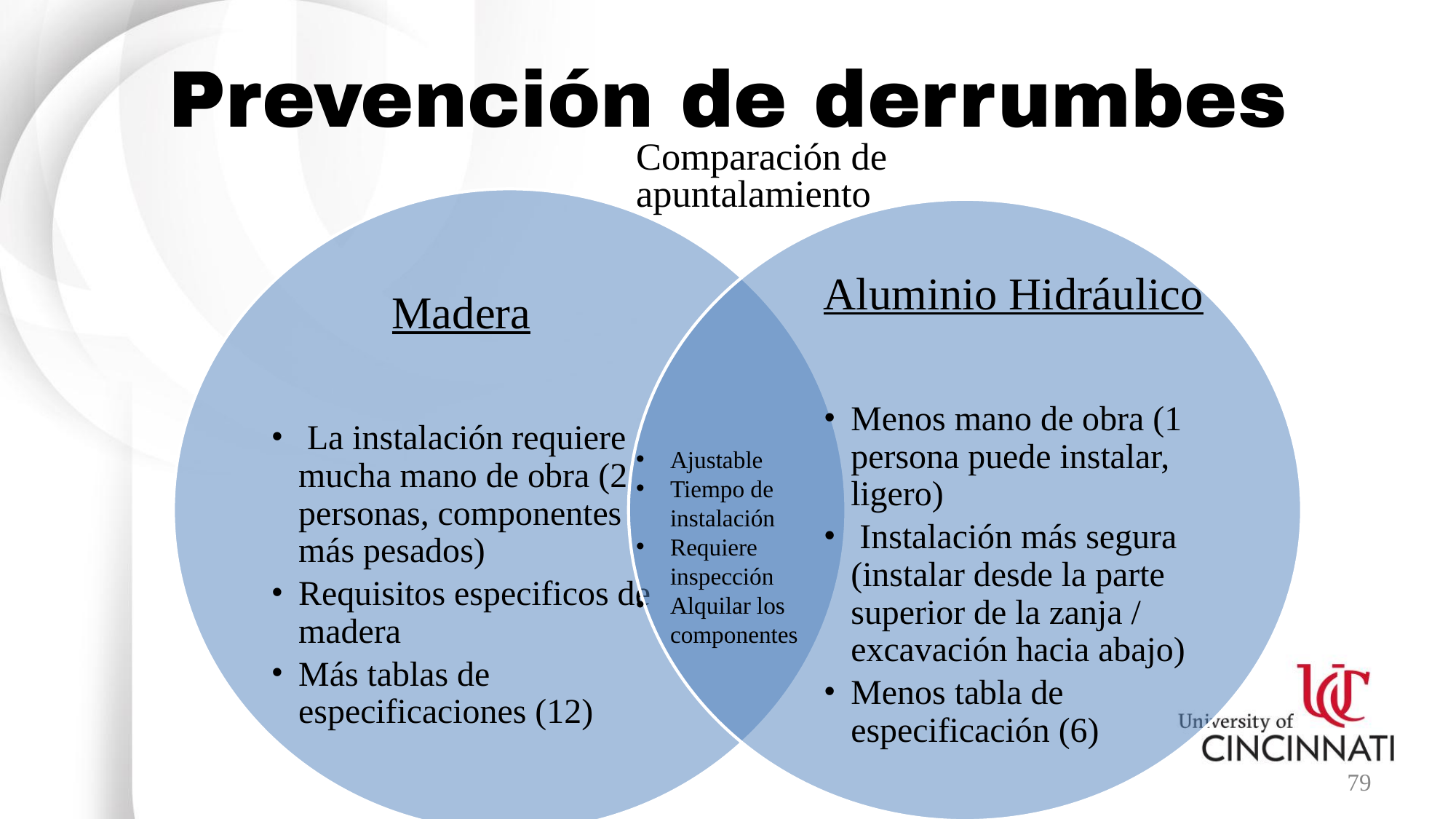

# Prevención de derrumbes
Comparación de apuntalamiento

Madera

 La instalación requiere mucha mano de obra (2 personas, componentes más pesados)
Requisitos especificos de madera
Más tablas de especificaciones (12)
Aluminio Hidráulico

Menos mano de obra (1 persona puede instalar, ligero)
 Instalación más segura (instalar desde la parte superior de la zanja / excavación hacia abajo)
Menos tabla de especificación (6)
Ajustable
Tiempo de instalación
Requiere inspección
Alquilar los componentes
79